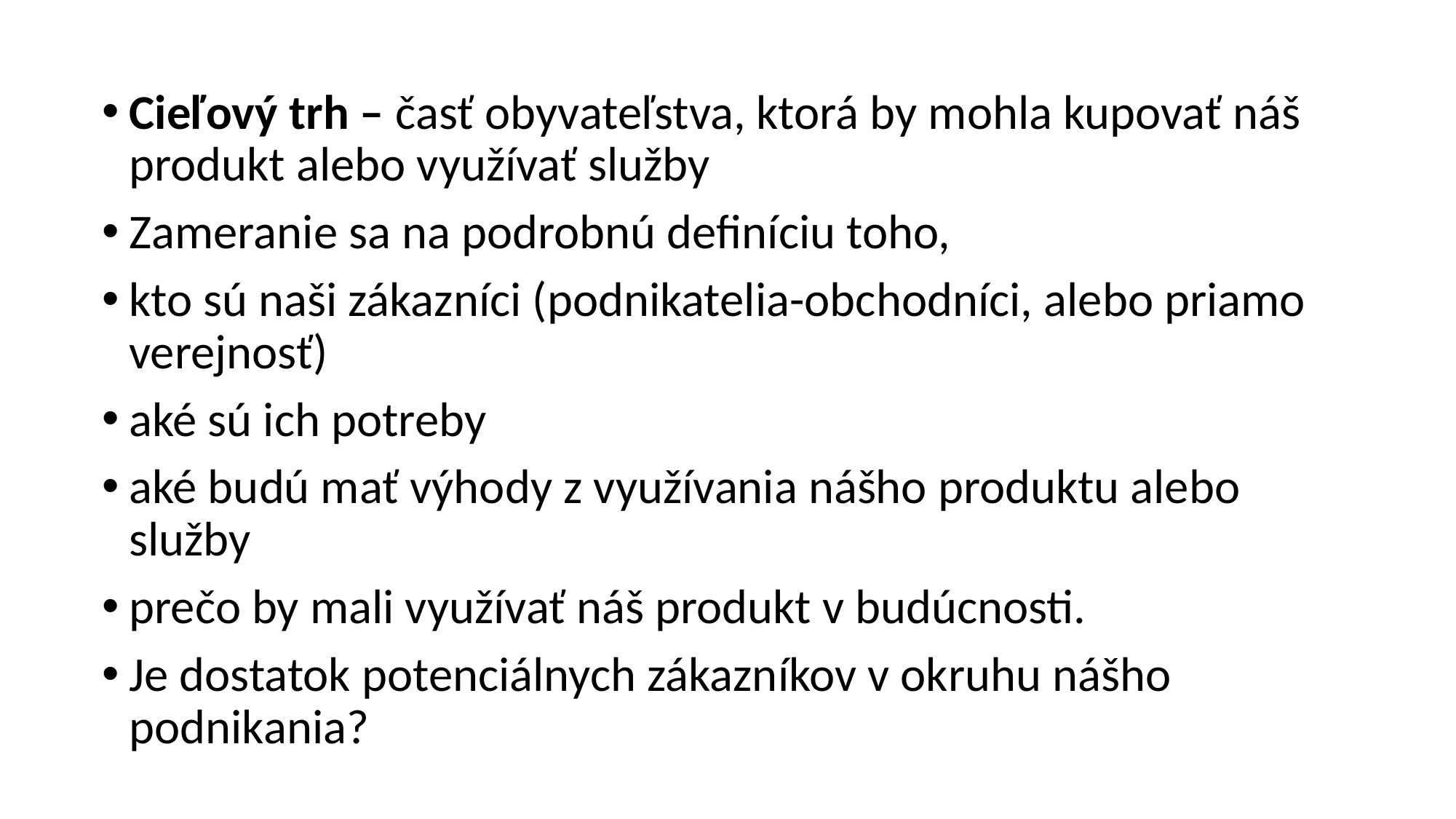

#
Cieľový trh – časť obyvateľstva, ktorá by mohla kupovať náš produkt alebo využívať služby
Zameranie sa na podrobnú definíciu toho,
kto sú naši zákazníci (podnikatelia-obchodníci, alebo priamo verejnosť)
aké sú ich potreby
aké budú mať výhody z využívania nášho produktu alebo služby
prečo by mali využívať náš produkt v budúcnosti.
Je dostatok potenciálnych zákazníkov v okruhu nášho podnikania?